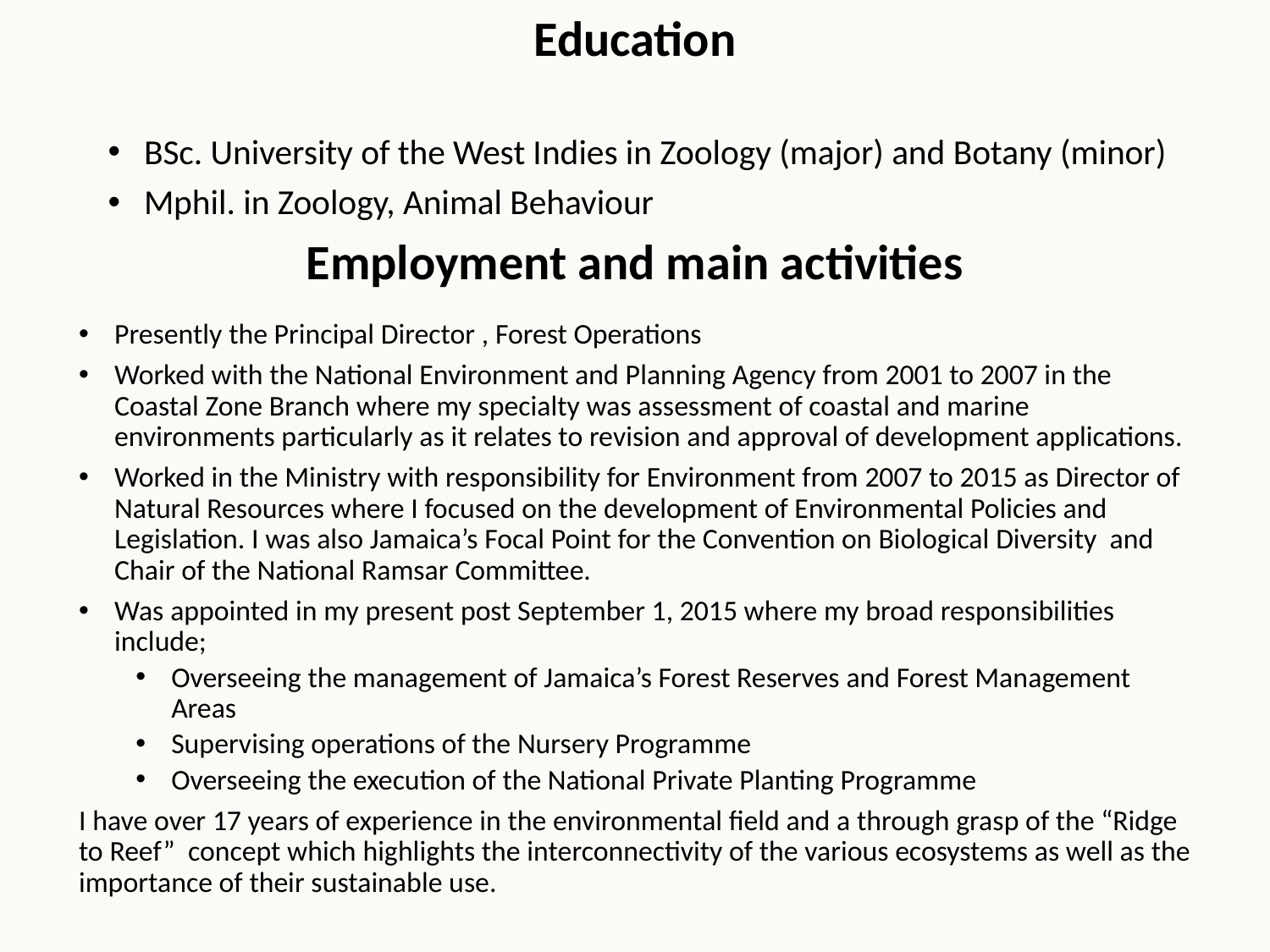

Education

BSc. University of the West Indies in Zoology (major) and Botany (minor)
Mphil. in Zoology, Animal Behaviour

Employment and main activities
Presently the Principal Director , Forest Operations
Worked with the National Environment and Planning Agency from 2001 to 2007 in the Coastal Zone Branch where my specialty was assessment of coastal and marine environments particularly as it relates to revision and approval of development applications.
Worked in the Ministry with responsibility for Environment from 2007 to 2015 as Director of Natural Resources where I focused on the development of Environmental Policies and Legislation. I was also Jamaica’s Focal Point for the Convention on Biological Diversity  and Chair of the National Ramsar Committee.
Was appointed in my present post September 1, 2015 where my broad responsibilities include;
Overseeing the management of Jamaica’s Forest Reserves and Forest Management Areas
Supervising operations of the Nursery Programme
Overseeing the execution of the National Private Planting Programme
I have over 17 years of experience in the environmental field and a through grasp of the “Ridge to Reef”  concept which highlights the interconnectivity of the various ecosystems as well as the importance of their sustainable use.